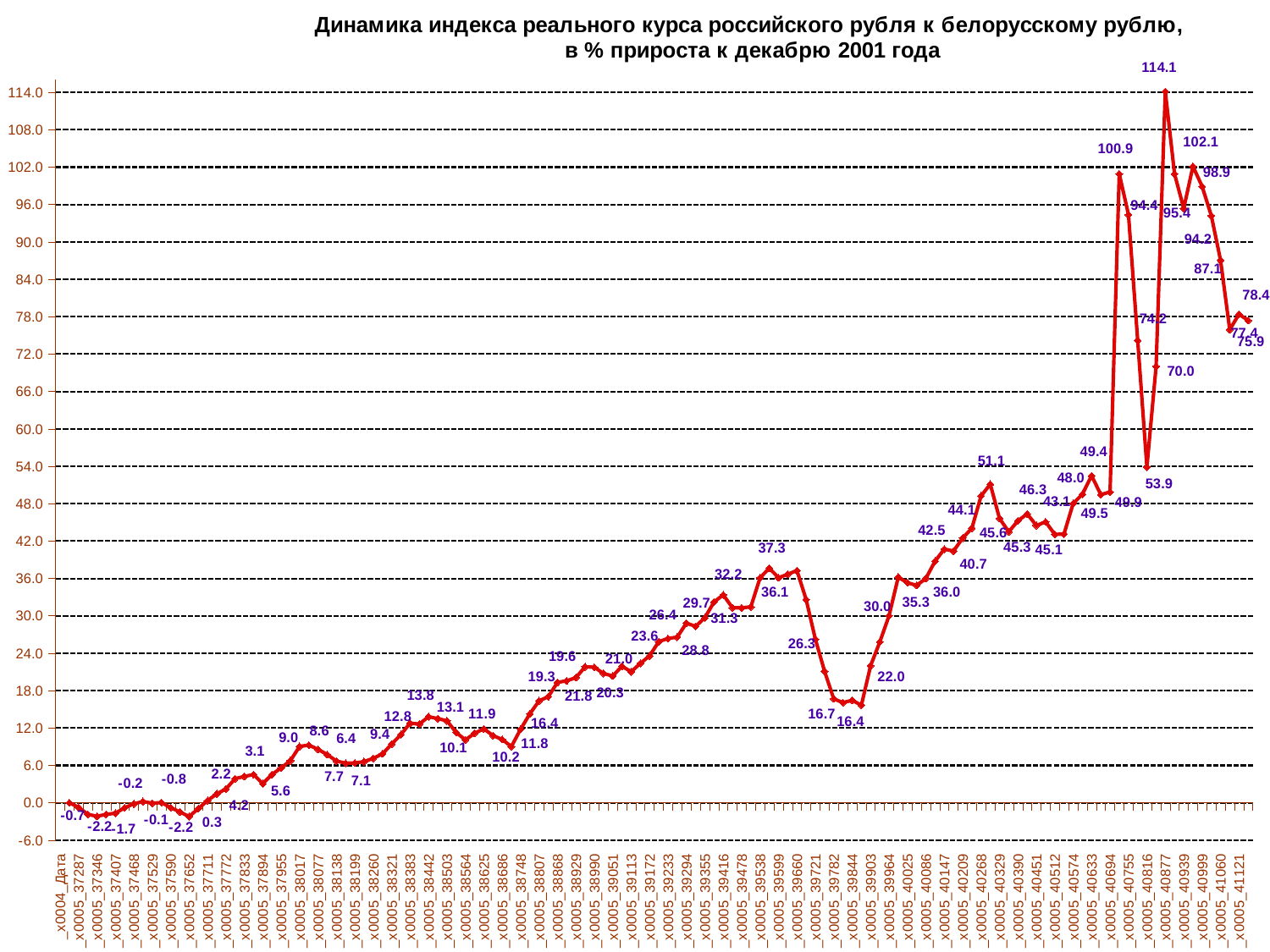

### Chart: Динамика индекса реального курса российского рубля к белорусскому рублю,
в % прироста к декабрю 2001 года

| Category |  |
|---|---|
| _x0004_Дата | None |
|  | 0.0 |
| _x0005_37287 | -0.734040711270656 |
| _x0005_37315 | -1.8504594302441 |
| _x0005_37346 | -2.173697706139166 |
| _x0005_37376 | -1.853758655438442 |
| _x0005_37407 | -1.677022916467596 |
| _x0005_37437 | -0.80260716364644 |
| _x0005_37468 | -0.165064279984728 |
| _x0005_37499 | 0.202421072548531 |
| _x0005_37529 | -0.0724022830598803 |
| _x0005_37560 | 0.0354227265943141 |
| _x0005_37590 | -0.768221055277674 |
| _x0005_37621 | -1.463203128523682 |
| _x0005_37652 | -2.198515195515271 |
| _x0005_37680 | -0.944199230524723 |
| _x0005_37711 | 0.344109884223465 |
| _x0005_37741 | 1.429426867771943 |
| _x0005_37772 | 2.223796118749632 |
| _x0005_37802 | 3.8736074260584 |
| _x0005_37833 | 4.228011239480422 |
| _x0005_37864 | 4.53122348572179 |
| _x0005_37894 | 3.061731659547528 |
| _x0005_37925 | 4.545906710832814 |
| _x0005_37955 | 5.58820897143566 |
| _x0005_37986 | 6.760758358811446 |
| _x0005_38017 | 9.035523124780863 |
| _x0005_38046 | 9.262958652237607 |
| _x0005_38077 | 8.568907807072934 |
| _x0005_38107 | 7.737876729181847 |
| _x0005_38138 | 6.699454981724195 |
| _x0005_38168 | 6.350805810658787 |
| _x0005_38199 | 6.383686290801904 |
| _x0005_38230 | 6.606412362279168 |
| _x0005_38260 | 7.123344053905623 |
| _x0005_38291 | 7.859483764593577 |
| _x0005_38321 | 9.42557464514364 |
| _x0005_38352 | 10.93603126660774 |
| _x0005_38383 | 12.78267393441386 |
| _x0005_38411 | 12.62161028745765 |
| _x0005_38442 | 13.81439757209835 |
| _x0005_38472 | 13.50889650874922 |
| _x0005_38503 | 13.14912773139669 |
| _x0005_38533 | 11.27736658783527 |
| _x0005_38564 | 10.09757396274573 |
| _x0005_38595 | 11.14837171061196 |
| _x0005_38625 | 11.8682209654015 |
| _x0005_38656 | 10.78831344803799 |
| _x0005_38686 | 10.16128358078887 |
| _x0005_38717 | 9.025143997346666 |
| _x0005_38748 | 11.79757675508792 |
| _x0005_38776 | 14.26391839608776 |
| _x0005_38807 | 16.36309517887689 |
| _x0005_38837 | 17.02537199689857 |
| _x0005_38868 | 19.31770344532686 |
| _x0005_38898 | 19.5737770426716 |
| _x0005_38929 | 20.07567151114098 |
| _x0005_38960 | 21.81662760814476 |
| _x0005_38990 | 21.75352604361276 |
| _x0005_39021 | 20.74688354324439 |
| _x0005_39051 | 20.34727597266503 |
| _x0005_39082 | 21.90520769827253 |
| _x0005_39113 | 21.02472043683992 |
| _x0005_39141 | 22.36442489653535 |
| _x0005_39172 | 23.57412800921037 |
| _x0005_39202 | 25.85469780288956 |
| _x0005_39233 | 26.37239721984166 |
| _x0005_39263 | 26.57691678467444 |
| _x0005_39294 | 28.82618826337118 |
| _x0005_39325 | 28.31214143029743 |
| _x0005_39355 | 29.68252679475919 |
| _x0005_39386 | 32.2282182485685 |
| _x0005_39416 | 33.36049641079229 |
| _x0005_39447 | 31.2949334568007 |
| _x0005_39478 | 31.27708147509514 |
| _x0005_39507 | 31.44037190834243 |
| _x0005_39538 | 36.08860932773695 |
| _x0005_39568 | 37.64692670579063 |
| _x0005_39599 | 36.10744698544094 |
| _x0005_39629 | 36.67276965227793 |
| _x0005_39660 | 37.25943379482903 |
| _x0005_39691 | 32.6121079753851 |
| _x0005_39721 | 26.25925990386943 |
| _x0005_39752 | 21.10806280899693 |
| _x0005_39782 | 16.6839733596055 |
| _x0005_39813 | 16.07111766362028 |
| _x0005_39844 | 16.44543829920266 |
| _x0005_39872 | 15.66498683700484 |
| _x0005_39903 | 21.99908798321524 |
| _x0005_39933 | 25.79787004294285 |
| _x0005_39964 | 29.99190067185984 |
| _x0005_39994 | 36.19746105151155 |
| _x0005_40025 | 35.30810060987512 |
| _x0005_40056 | 34.88246382386577 |
| _x0005_40086 | 35.99544767693088 |
| _x0005_40117 | 38.78129069496659 |
| _x0005_40147 | 40.70041578986894 |
| _x0005_40178 | 40.39037931266145 |
| _x0005_40209 | 42.47175230689397 |
| _x0005_40237 | 44.06384824426222 |
| _x0005_40268 | 49.24506942046317 |
| _x0005_40298 | 51.12726896239197 |
| _x0005_40329 | 45.62696020181698 |
| _x0005_40359 | 43.48139912523784 |
| _x0005_40390 | 45.2539525399246 |
| _x0005_40421 | 46.34747402759544 |
| _x0005_40451 | 44.49794313252417 |
| _x0005_40482 | 45.07263703453094 |
| _x0005_40512 | 43.06902231988434 |
| _x0005_40543 | 43.12289794135093 |
| _x0005_40574 | 48.0383402764204 |
| _x0005_40602 | 49.50459328866236 |
| _x0005_40633 | 52.48001776269925 |
| _x0005_40663 | 49.44523273875135 |
| _x0005_40694 | 49.87608907832159 |
| _x0005_40724 | 100.924029465987 |
| _x0005_40755 | 94.35406413540468 |
| _x0005_40786 | 74.18864215493778 |
| _x0005_40816 | 53.88045539703275 |
| _x0005_40847 | 70.03213312490695 |
| _x0005_40877 | 114.1271126884265 |
| _x0005_40908 | 100.9022940873977 |
| _x0005_40939 | 95.38328001869768 |
| _x0005_40968 | 102.1438101299847 |
| _x0005_40999 | 98.88932726825601 |
| _x0005_41029 | 94.19533065058278 |
| _x0005_41060 | 87.06552460078414 |
| _x0005_41090 | 75.9185227630264 |
| _x0005_41121 | 78.40577123416978 |
| _x0005_41152 | 77.4039130843604 |